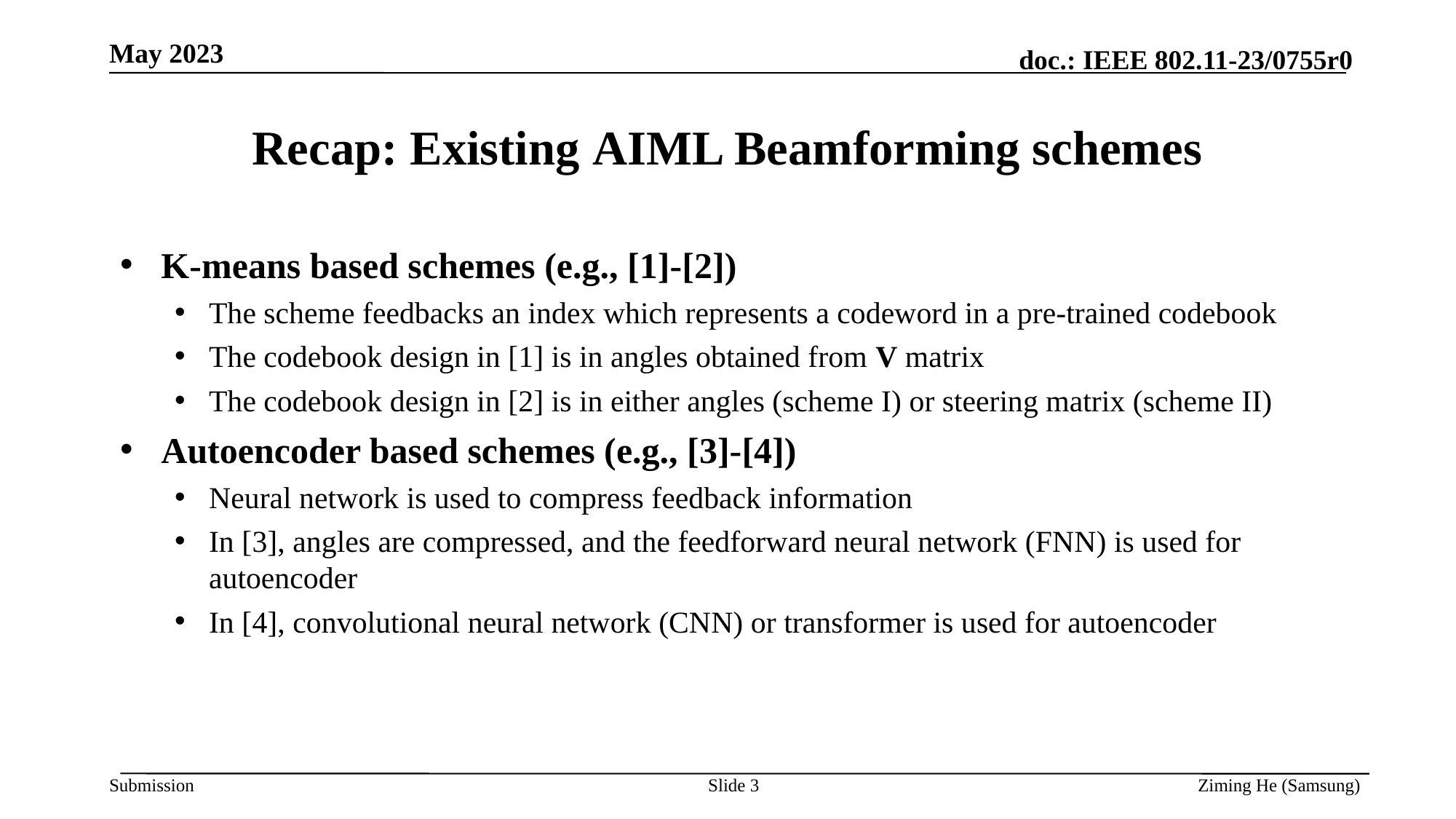

May 2023
# Recap: Existing AIML Beamforming schemes
K-means based schemes (e.g., [1]-[2])
The scheme feedbacks an index which represents a codeword in a pre-trained codebook
The codebook design in [1] is in angles obtained from V matrix
The codebook design in [2] is in either angles (scheme I) or steering matrix (scheme II)
Autoencoder based schemes (e.g., [3]-[4])
Neural network is used to compress feedback information
In [3], angles are compressed, and the feedforward neural network (FNN) is used for autoencoder
In [4], convolutional neural network (CNN) or transformer is used for autoencoder
Slide 3
Ziming He (Samsung)